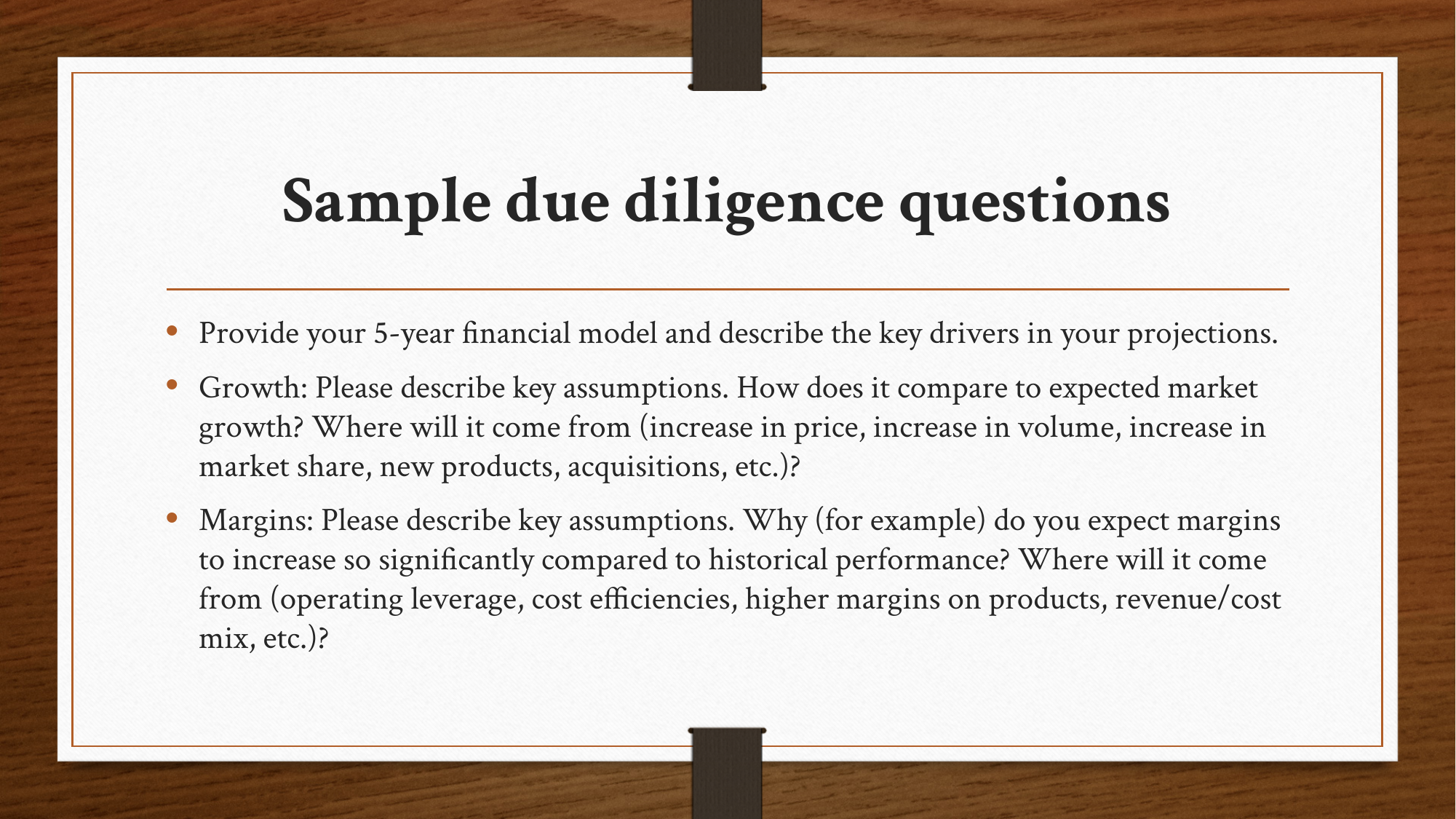

# Sample due diligence questions
Provide your 5-year financial model and describe the key drivers in your projections.
Growth: Please describe key assumptions. How does it compare to expected market growth? Where will it come from (increase in price, increase in volume, increase in market share, new products, acquisitions, etc.)?
Margins: Please describe key assumptions. Why (for example) do you expect margins to increase so significantly compared to historical performance? Where will it come from (operating leverage, cost efficiencies, higher margins on products, revenue/cost mix, etc.)?